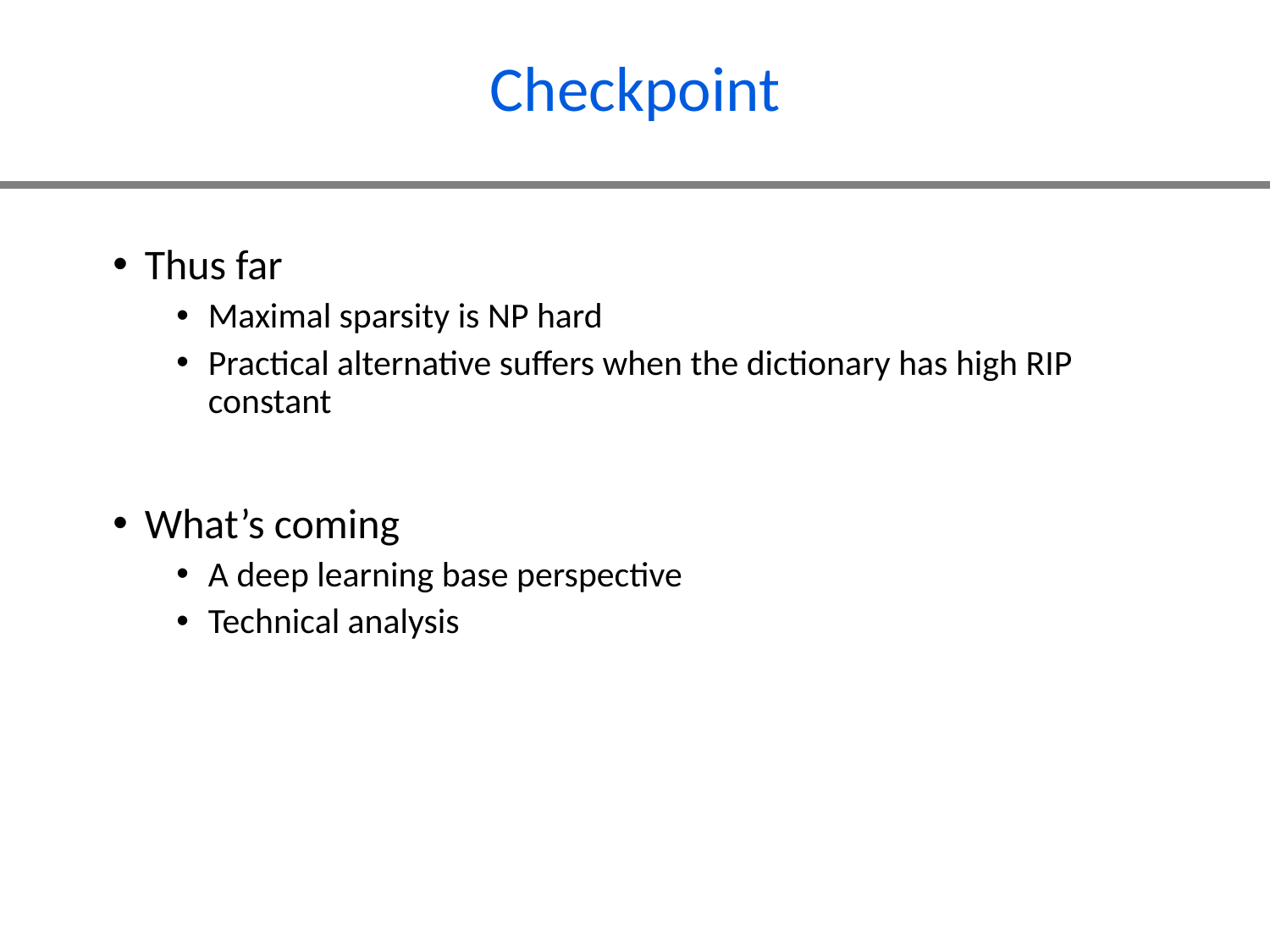

# Checkpoint
Thus far
Maximal sparsity is NP hard
Practical alternative suffers when the dictionary has high RIP constant

What’s coming
A deep learning base perspective
Technical analysis